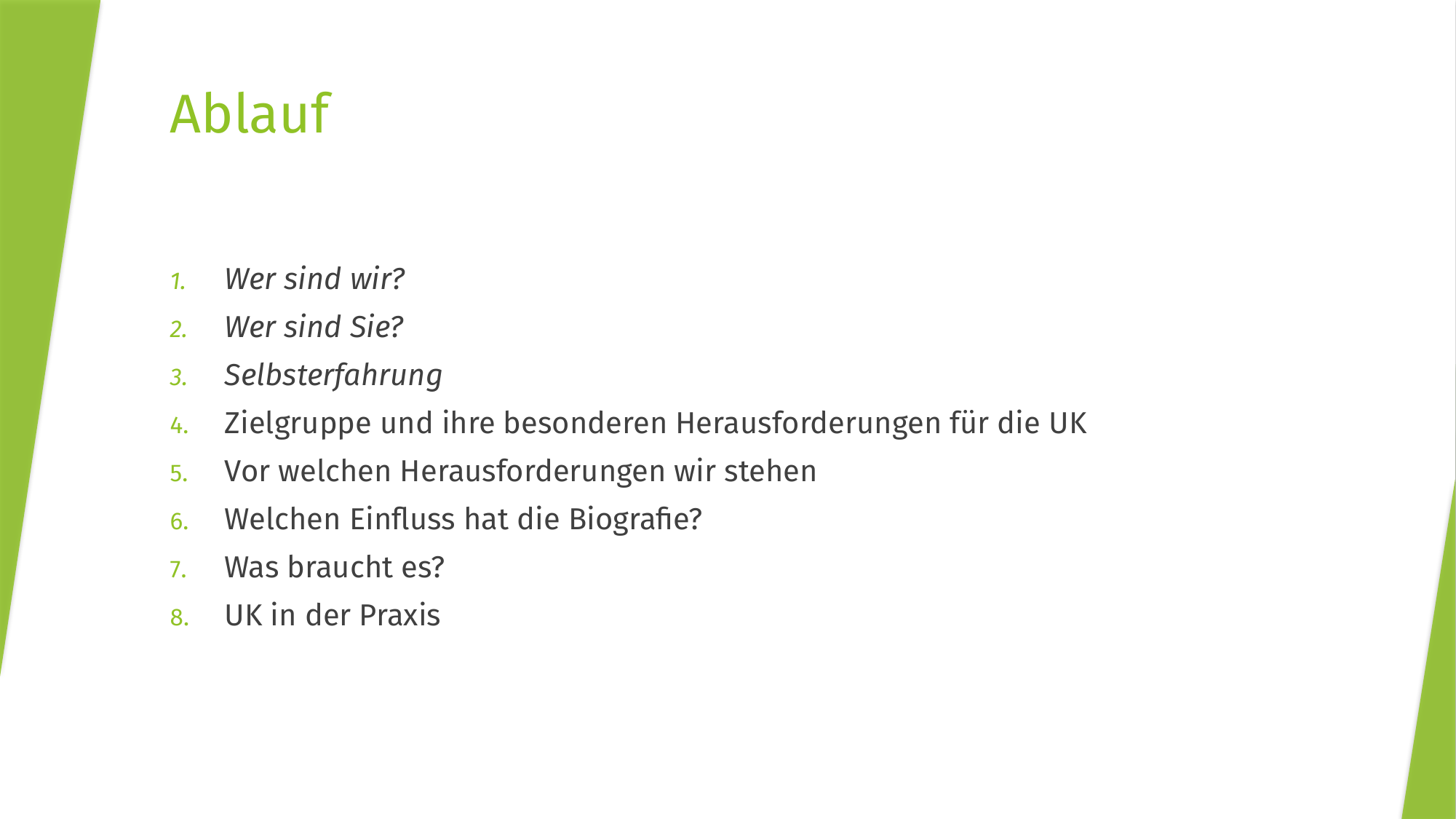

# Ablauf
Wer sind wir?
Wer sind Sie?
Selbsterfahrung
Zielgruppe und ihre besonderen Herausforderungen für die UK
Vor welchen Herausforderungen wir stehen
Welchen Einfluss hat die Biografie?
Was braucht es?
UK in der Praxis